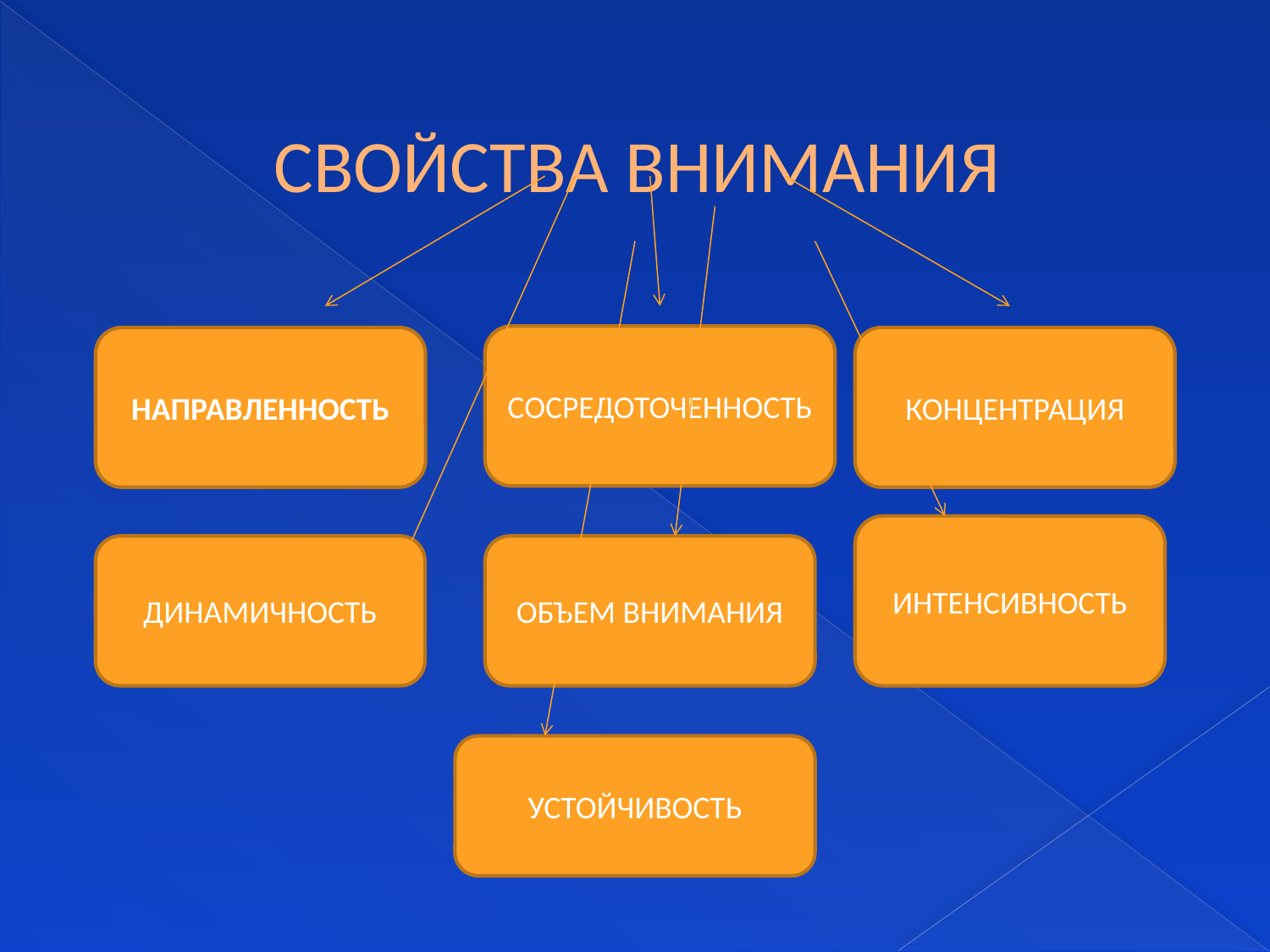

# СВОЙСТВА ВНИМАНИЯ

СОСРЕДОТОЧЕННОСТЬ
НАПРАВЛЕННОСТЬ
КОНЦЕНТРАЦИЯ

ИНТЕНСИВНОСТЬ
ДИНАМИЧНОСТЬ
ОБЪЕМ ВНИМАНИЯ
УСТОЙЧИВОСТЬ